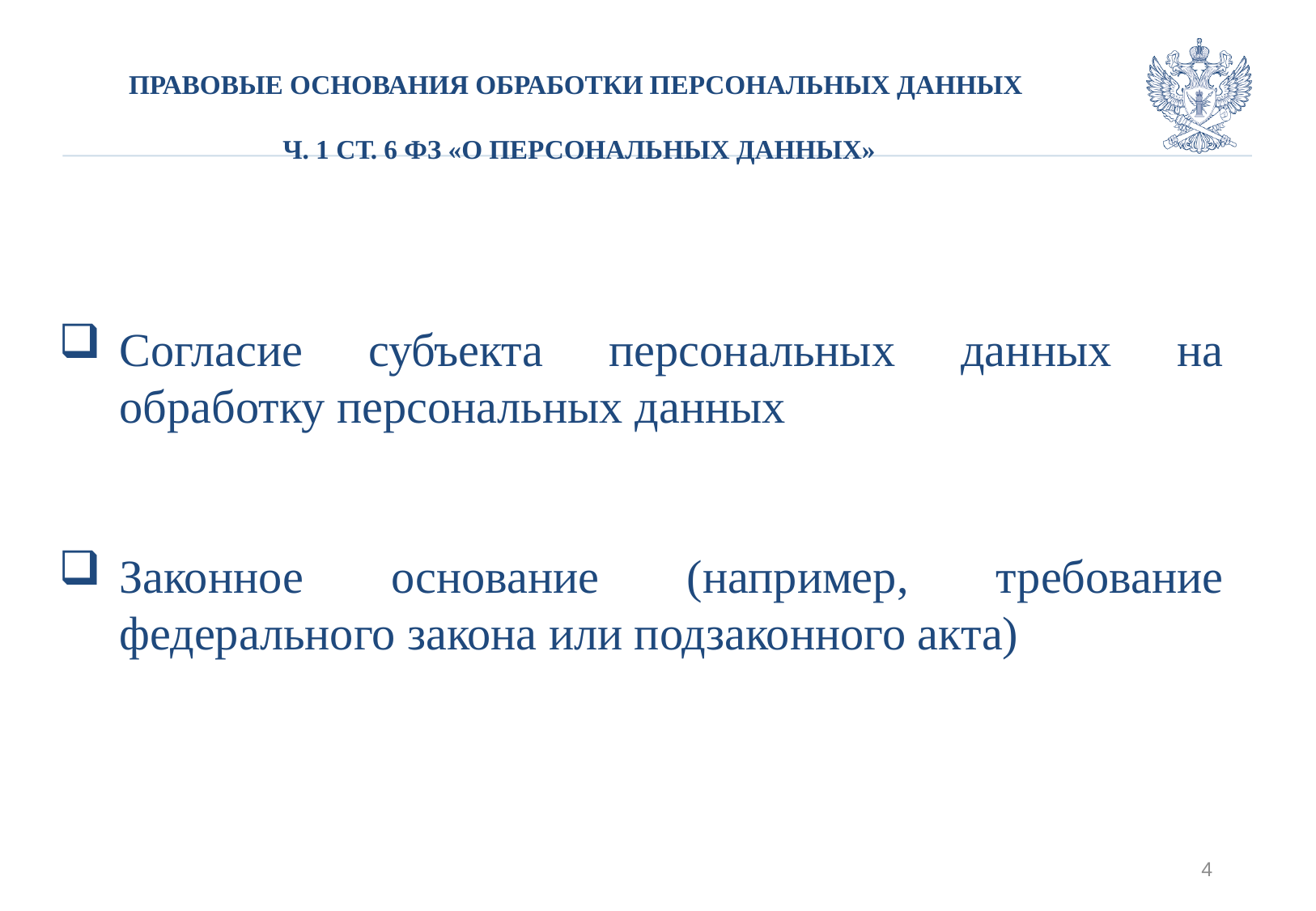

# ПРАВОВЫЕ ОСНОВАНИЯ ОБРАБОТКИ ПЕРСОНАЛЬНЫХ ДАННЫХ ч. 1 ст. 6 ФЗ «О ПЕРСОНАЛЬНЫХ ДАННЫХ»

Согласие субъекта персональных данных на обработку персональных данных

Законное основание (например, требование федерального закона или подзаконного акта)

4